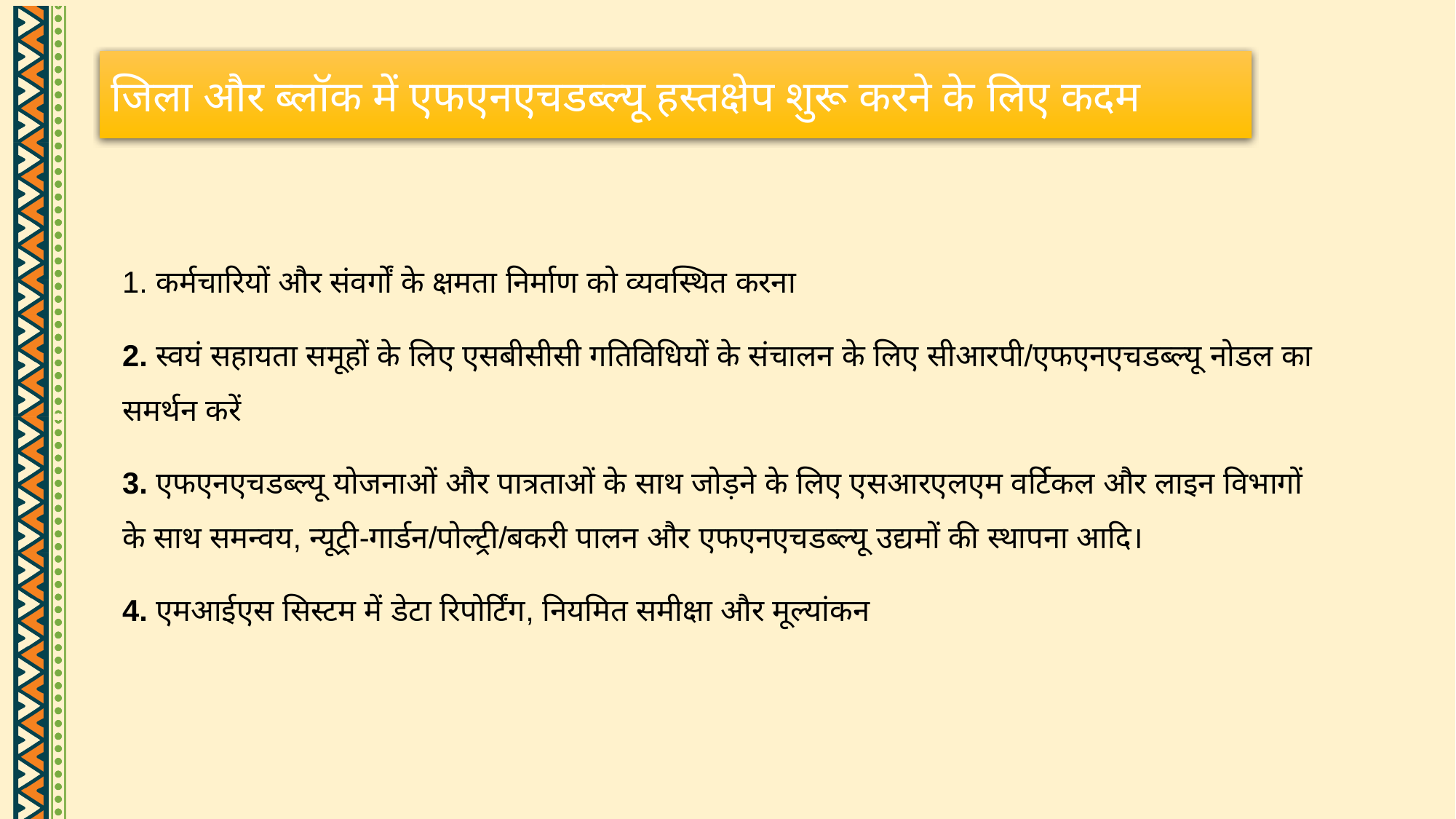

जिला और ब्लॉक में एफएनएचडब्ल्यू हस्तक्षेप शुरू करने के लिए कदम
1. कर्मचारियों और संवर्गों के क्षमता निर्माण को व्यवस्थित करना
2. स्वयं सहायता समूहों के लिए एसबीसीसी गतिविधियों के संचालन के लिए सीआरपी/एफएनएचडब्ल्यू नोडल का समर्थन करें
3. एफएनएचडब्ल्यू योजनाओं और पात्रताओं के साथ जोड़ने के लिए एसआरएलएम वर्टिकल और लाइन विभागों के साथ समन्वय, न्यूट्री-गार्डन/पोल्ट्री/बकरी पालन और एफएनएचडब्ल्यू उद्यमों की स्थापना आदि।
4. एमआईएस सिस्टम में डेटा रिपोर्टिंग, नियमित समीक्षा और मूल्यांकन